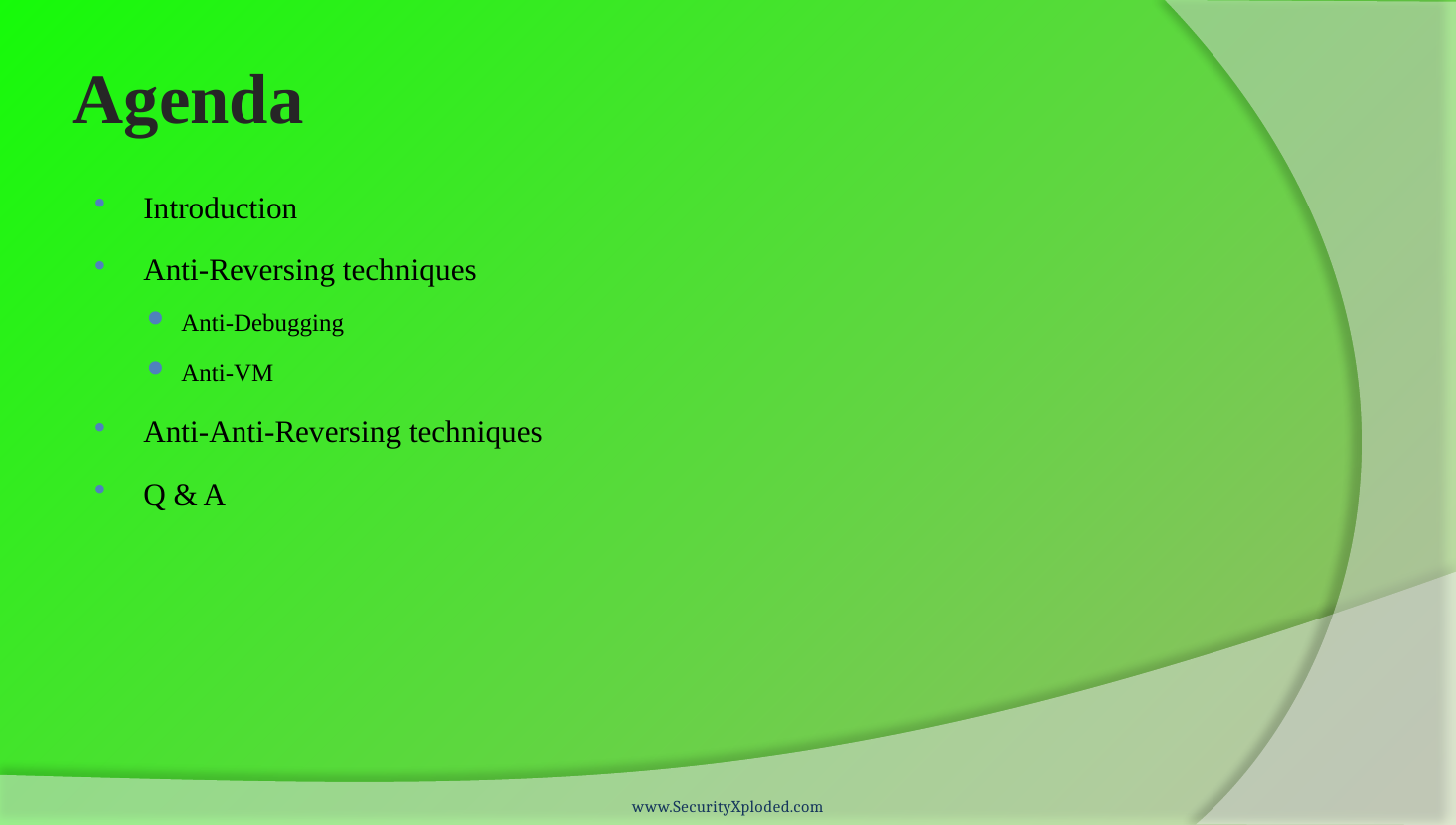

# Agenda
Introduction
Anti-Reversing techniques
Anti-Debugging
Anti-VM
Anti-Anti-Reversing techniques
Q & A

www.SecurityXploded.com